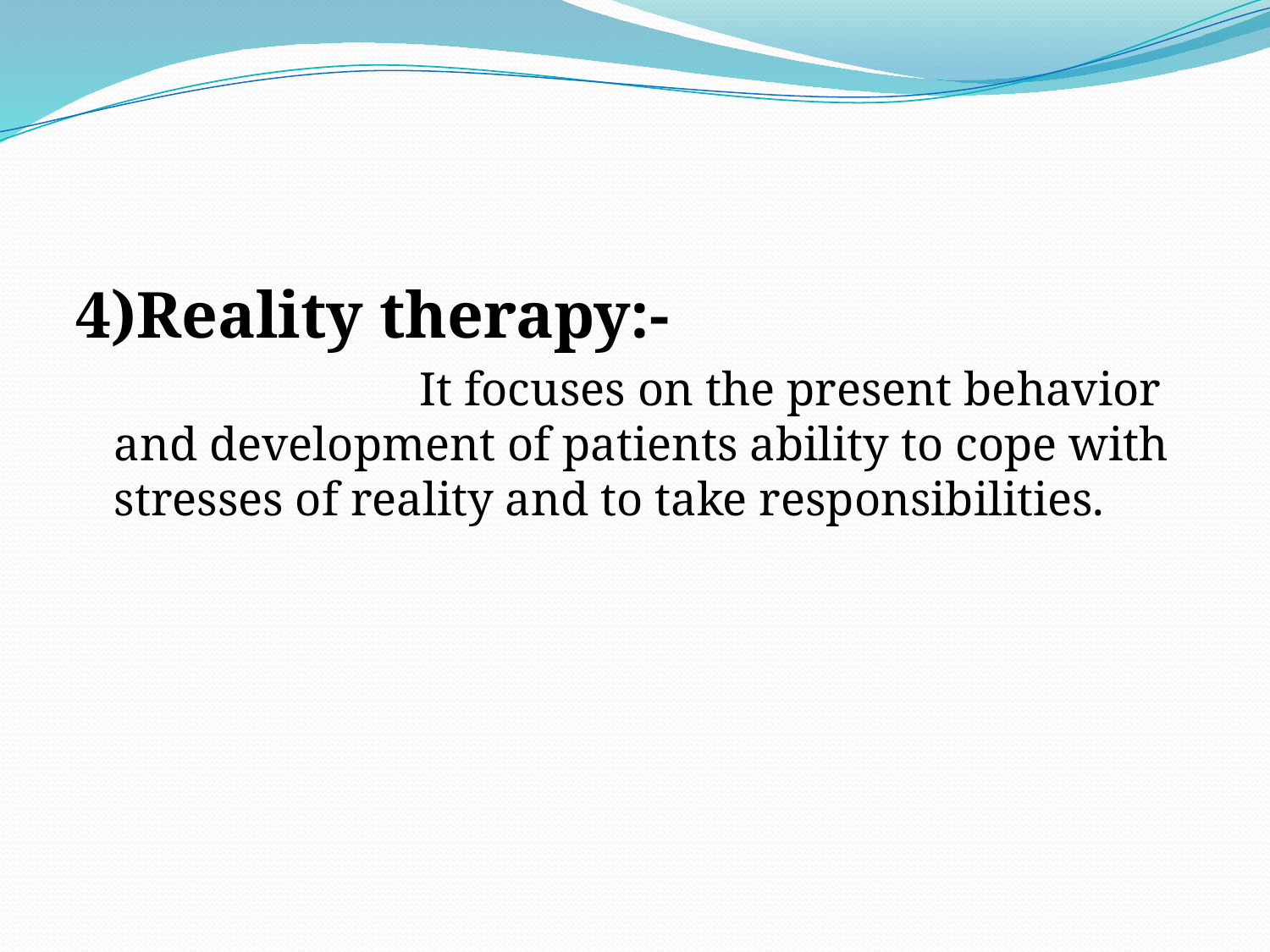

4)Reality therapy:-
                             It focuses on the present behavior and development of patients ability to cope with stresses of reality and to take responsibilities.